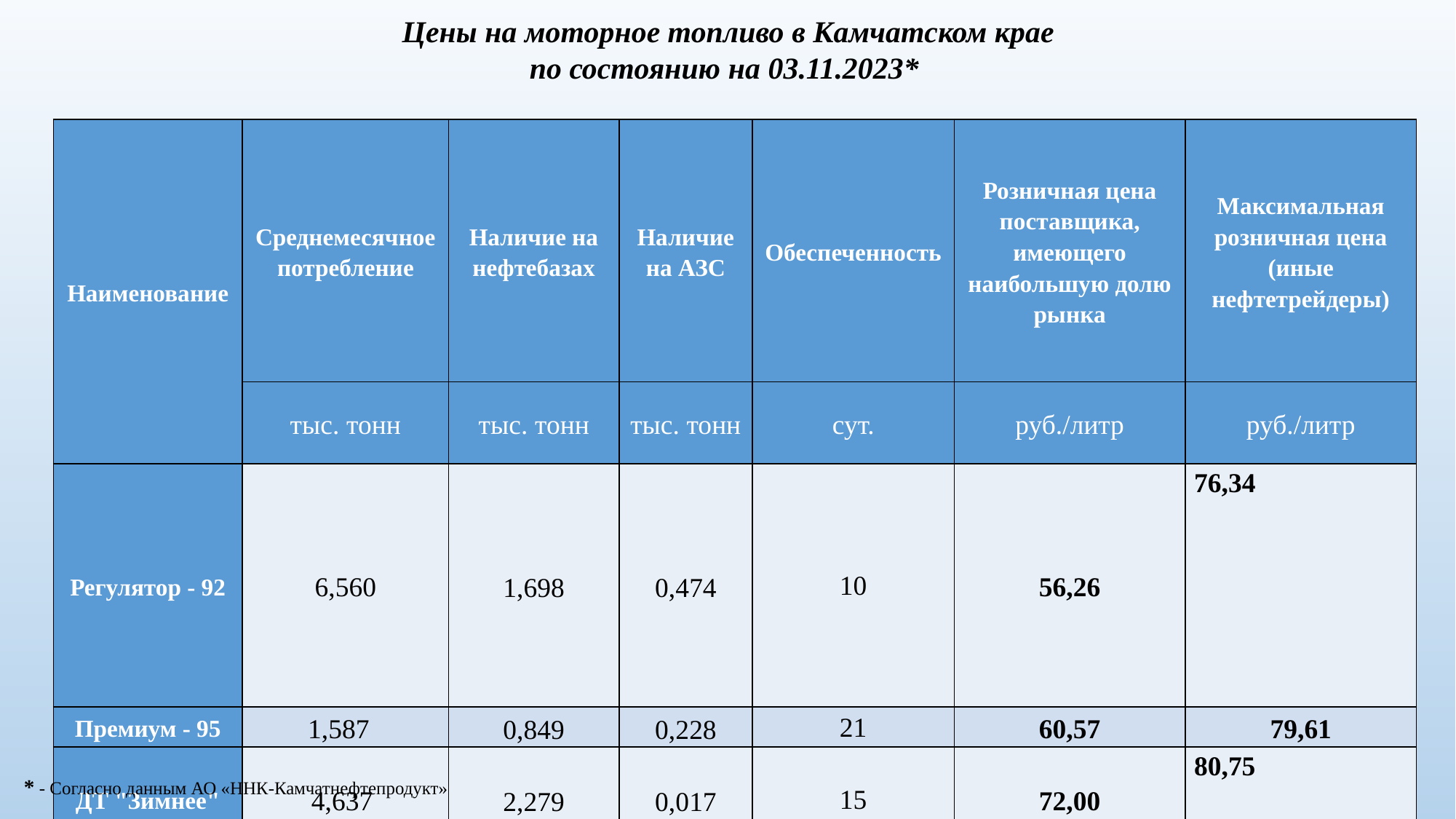

Цены на моторное топливо в Камчатском крае
по состоянию на 03.11.2023*
| Наименование | Среднемесячное потребление | Наличие на нефтебазах | Наличие на АЗС | Обеспеченность | Розничная цена поставщика, имеющего наибольшую долю рынка | Максимальная розничная цена (иные нефтетрейдеры) |
| --- | --- | --- | --- | --- | --- | --- |
|  | тыс. тонн | тыс. тонн | тыс. тонн | сут. | руб./литр | руб./литр |
| Регулятор - 92 | 6,560 | 1,698 | 0,474 | 10 | 56,26 | 76,34 |
| Премиум - 95 | 1,587 | 0,849 | 0,228 | 21 | 60,57 | 79,61 |
| ДТ "Зимнее" | 4,637 | 2,279 | 0,017 | 15 | 72,00 | 80,75 |
| ДТ "Летнее" | 2,442 | 2,753 | 0,329 | 39 | 72,00 | 80,75 |
* - Согласно данным АО «ННК-Камчатнефтепродукт»